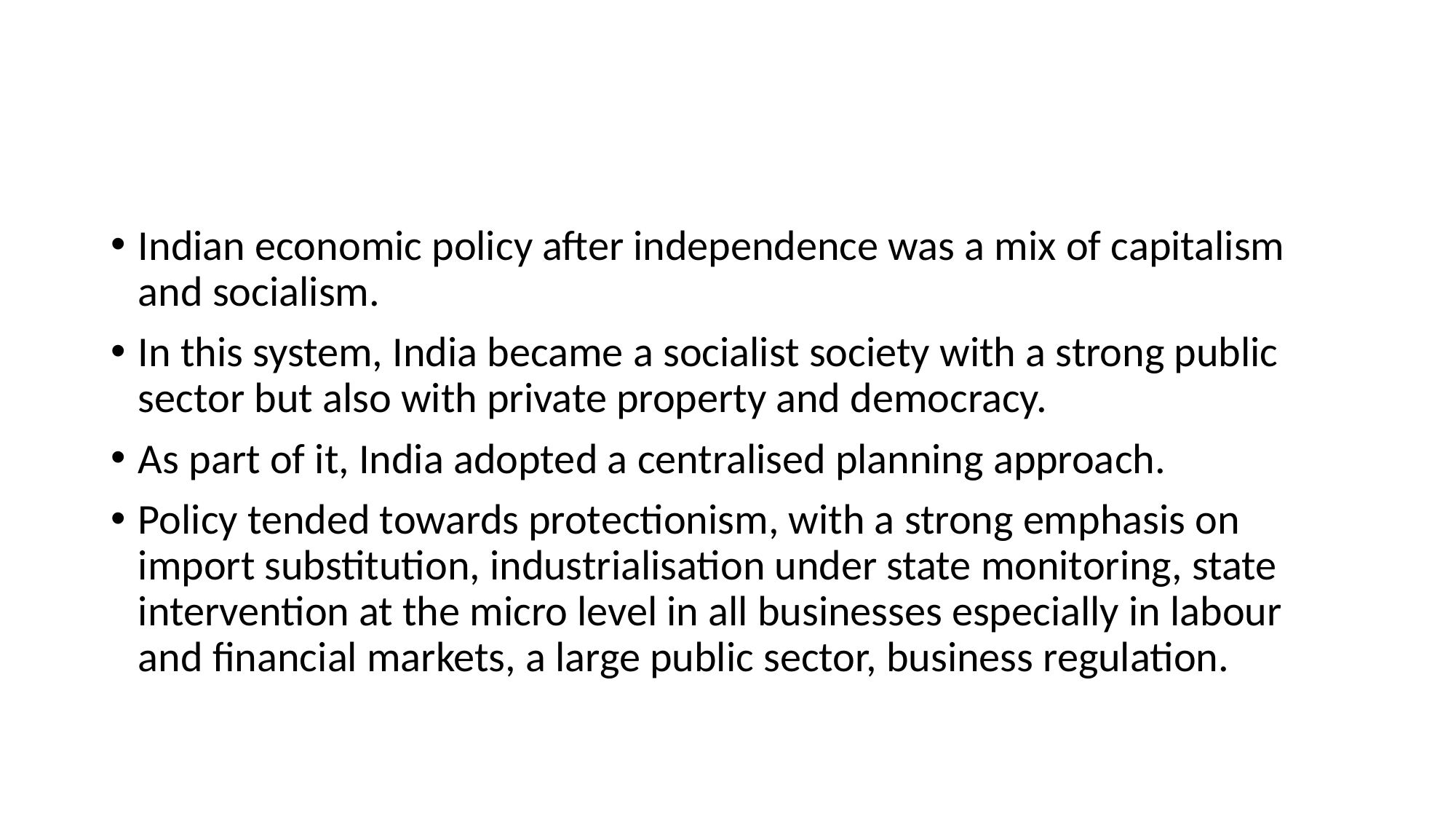

#
Indian economic policy after independence was a mix of capitalism and socialism.
In this system, India became a socialist society with a strong public sector but also with private property and democracy.
As part of it, India adopted a centralised planning approach.
Policy tended towards protectionism, with a strong emphasis on import substitution, industrialisation under state monitoring, state intervention at the micro level in all businesses especially in labour and financial markets, a large public sector, business regulation.